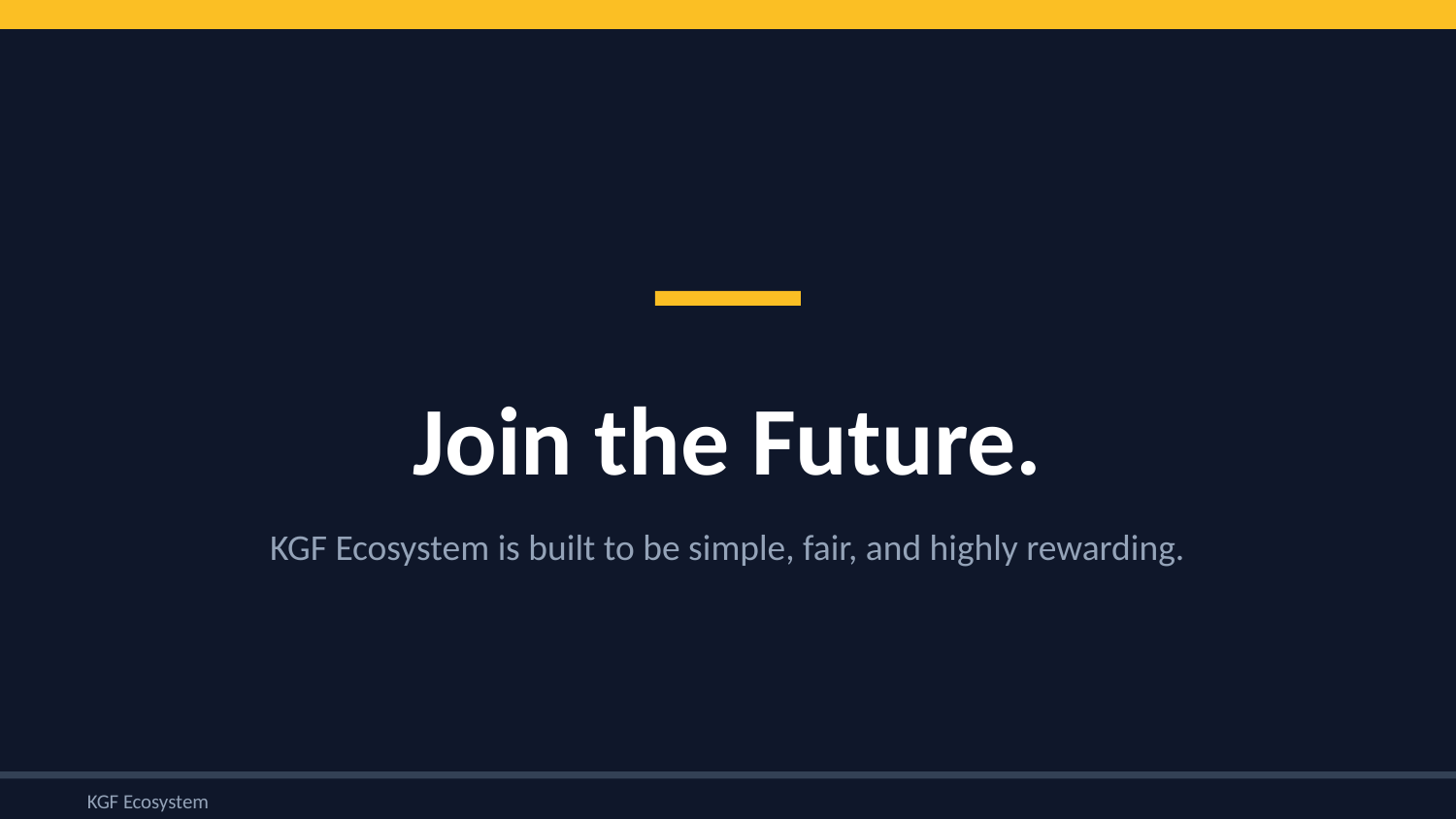

Join the Future.
KGF Ecosystem is built to be simple, fair, and highly rewarding.